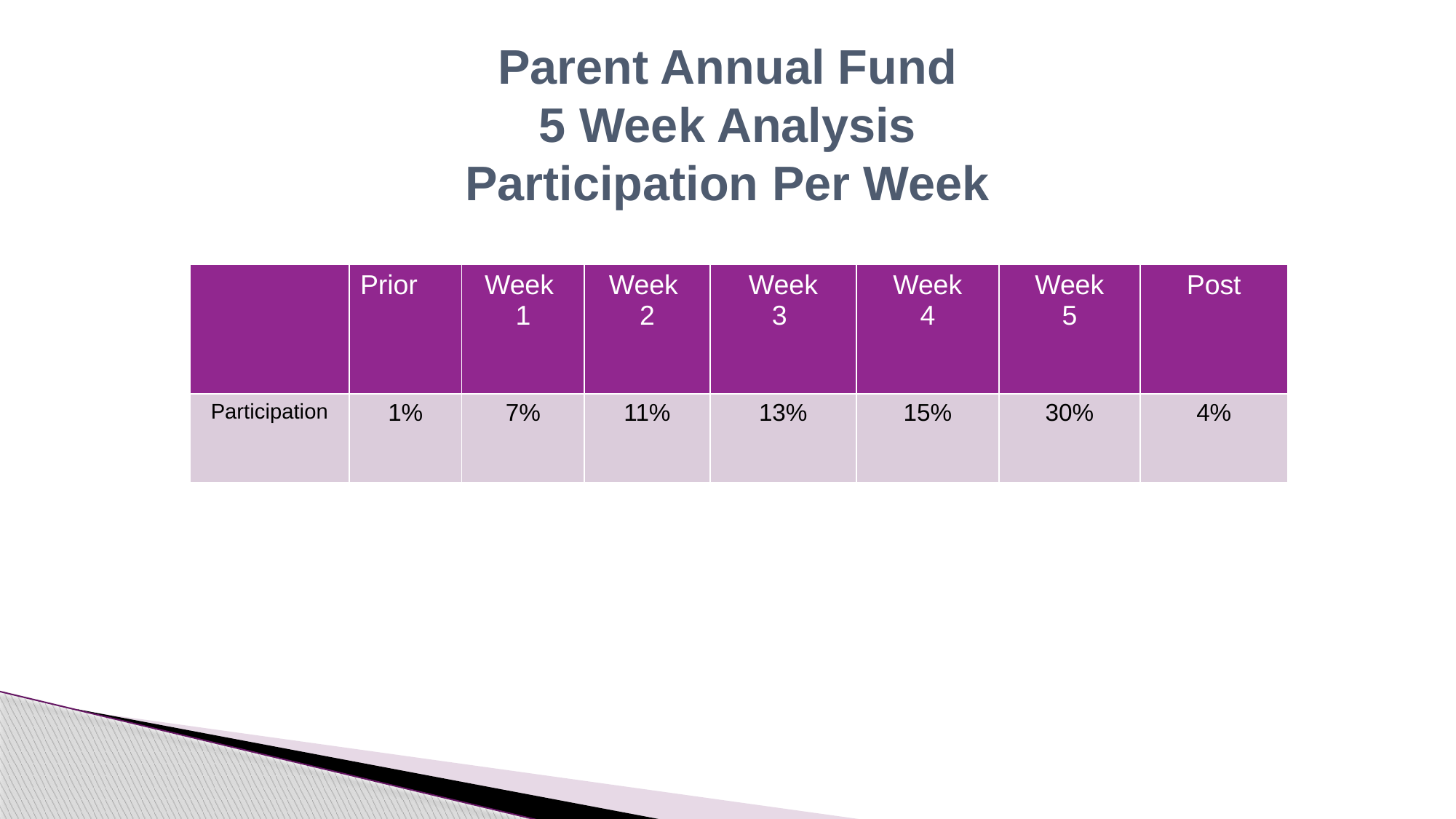

# Parent Annual Fund 5 Week Analysis Participation Per Week
|  | Prior | Week 1 | Week 2 | Week 3 | Week 4 | Week 5 | Post |
| --- | --- | --- | --- | --- | --- | --- | --- |
| Participation | 1% | 7% | 11% | 13% | 15% | 30% | 4% |